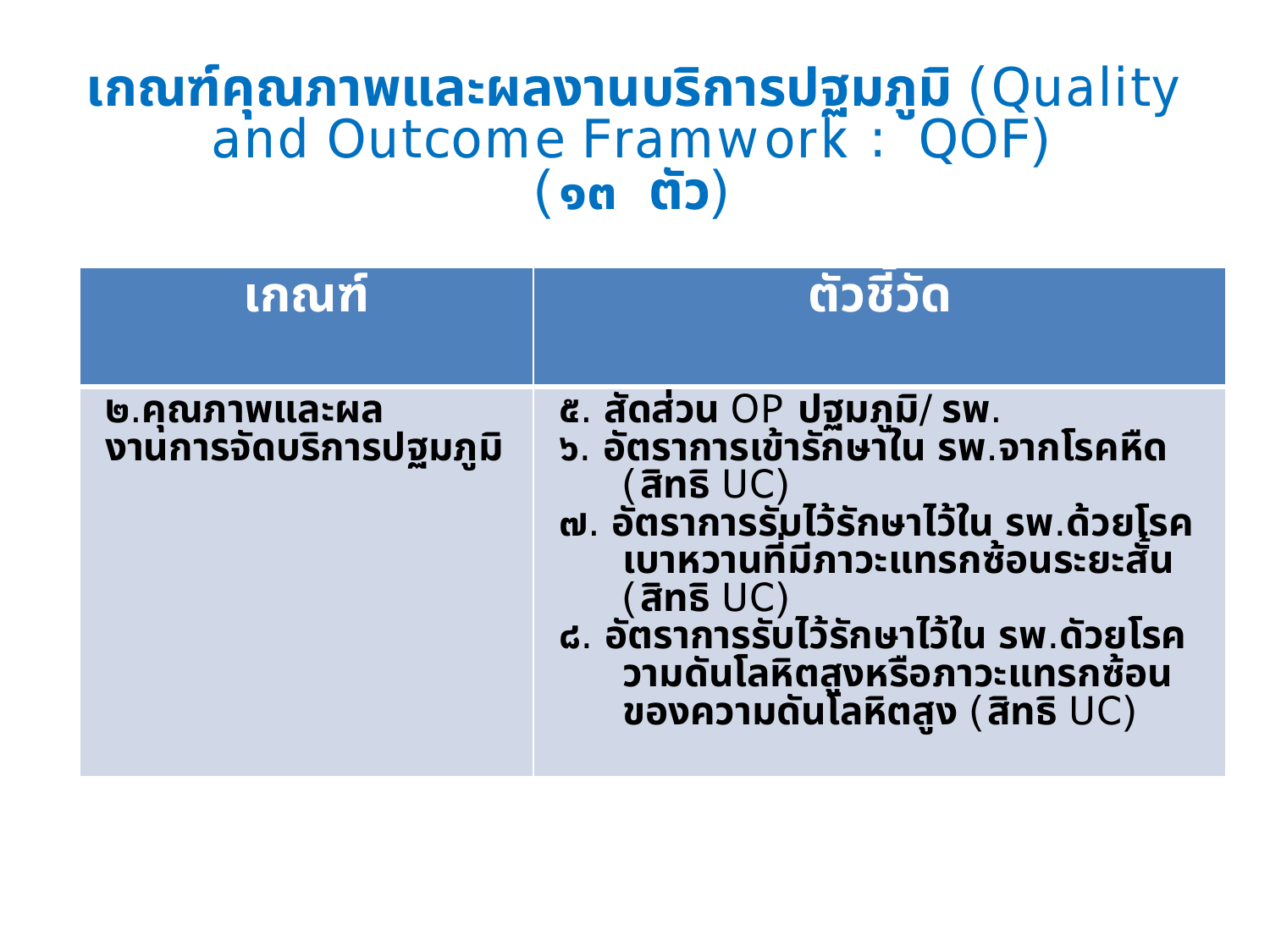

# เกณฑ์คุณภาพและผลงานบริการปฐมภูมิ (Quality and Outcome Framwork :  QOF) (๑๓  ตัว)
| เกณฑ์ | ตัวชี้วัด |
| --- | --- |
| ๒.คุณภาพและผลงานการจัดบริการปฐมภูมิ | ๕. สัดส่วน OP ปฐมภูมิ/รพ. ๖. อัตราการเข้ารักษาใน รพ.จากโรคหืด (สิทธิ UC) ๗. อัตราการรับไว้รักษาไว้ใน รพ.ด้วยโรคเบาหวานที่มีภาวะแทรกซ้อนระยะสั้น (สิทธิ UC) ๘. อัตราการรับไว้รักษาไว้ใน รพ.ดัวยโรความดันโลหิตสูงหรือภาวะแทรกซ้อนของความดันโลหิตสูง (สิทธิ UC) |